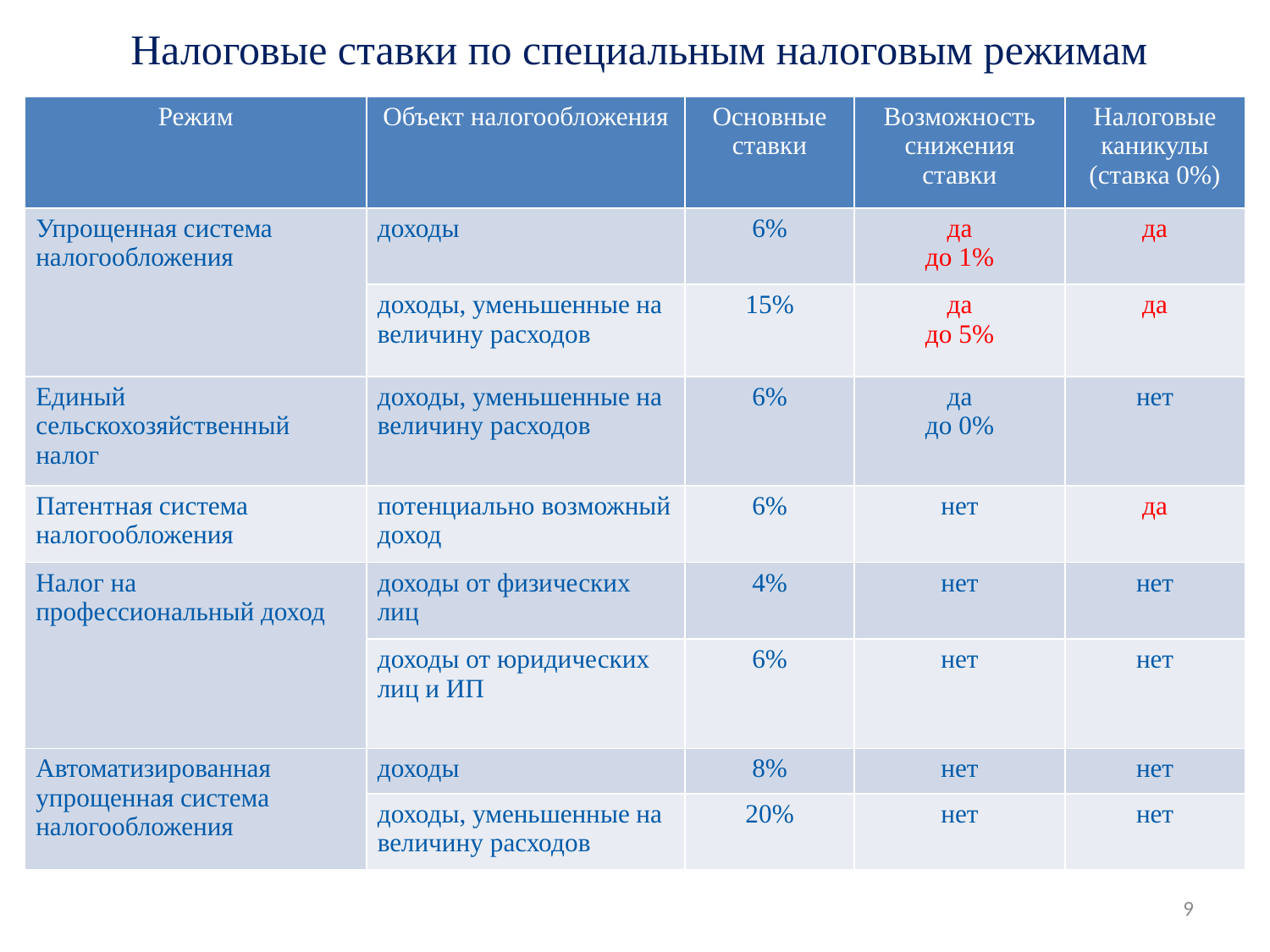

# Налоговые ставки по специальным налоговым режимам
| Режим | Объект налогообложения | Основные ставки | Возможность снижения ставки | Налоговые каникулы (ставка 0%) |
| --- | --- | --- | --- | --- |
| Упрощенная система налогообложения | доходы | 6% | да до 1% | да |
|  | доходы, уменьшенные на величину расходов | 15% | да до 5% | да |
| Единый сельскохозяйственный налог | доходы, уменьшенные на величину расходов | 6% | да до 0% | нет |
| Патентная система налогообложения | потенциально возможный доход | 6% | нет | да |
| Налог на профессиональный доход | доходы от физических лиц | 4% | нет | нет |
|  | доходы от юридических лиц и ИП | 6% | нет | нет |
| Автоматизированная упрощенная система налогообложения | доходы | 8% | нет | нет |
|  | доходы, уменьшенные на величину расходов | 20% | нет | нет |
9